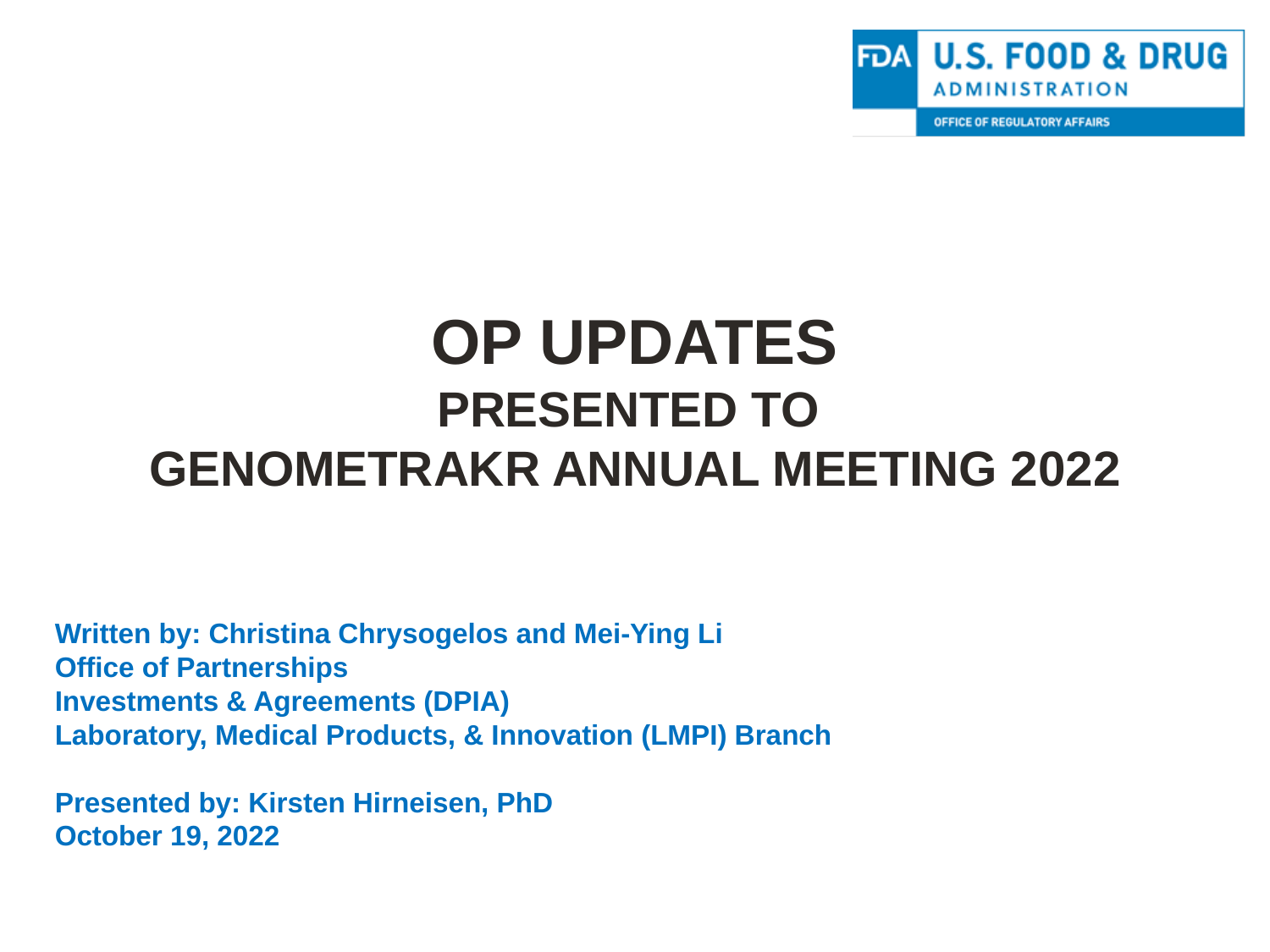

OP Updates
presented to
GenomeTrakr Annual Meeting 2022
Written by: Christina Chrysogelos and Mei-Ying Li
Office of Partnerships
Investments & Agreements (DPIA)
Laboratory, Medical Products, & Innovation (LMPI) Branch

Presented by: Kirsten Hirneisen, PhD
October 19, 2022